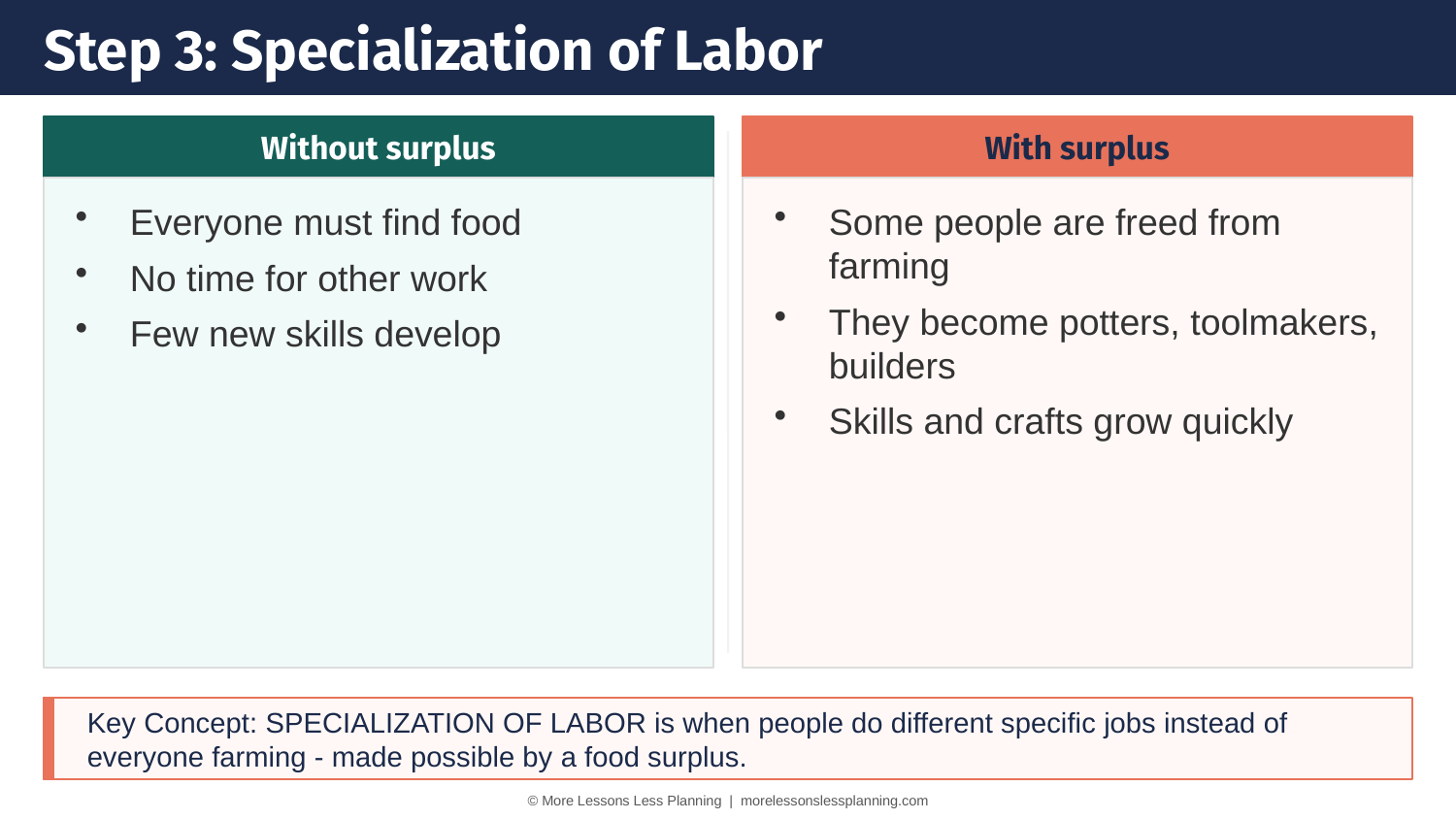

Step 3: Specialization of Labor

Without surplus

With surplus

Everyone must find food
No time for other work
Few new skills develop
Some people are freed from farming
They become potters, toolmakers, builders
Skills and crafts grow quickly

Key Concept: SPECIALIZATION OF LABOR is when people do different specific jobs instead of everyone farming - made possible by a food surplus.
© More Lessons Less Planning  |  morelessonslessplanning.com